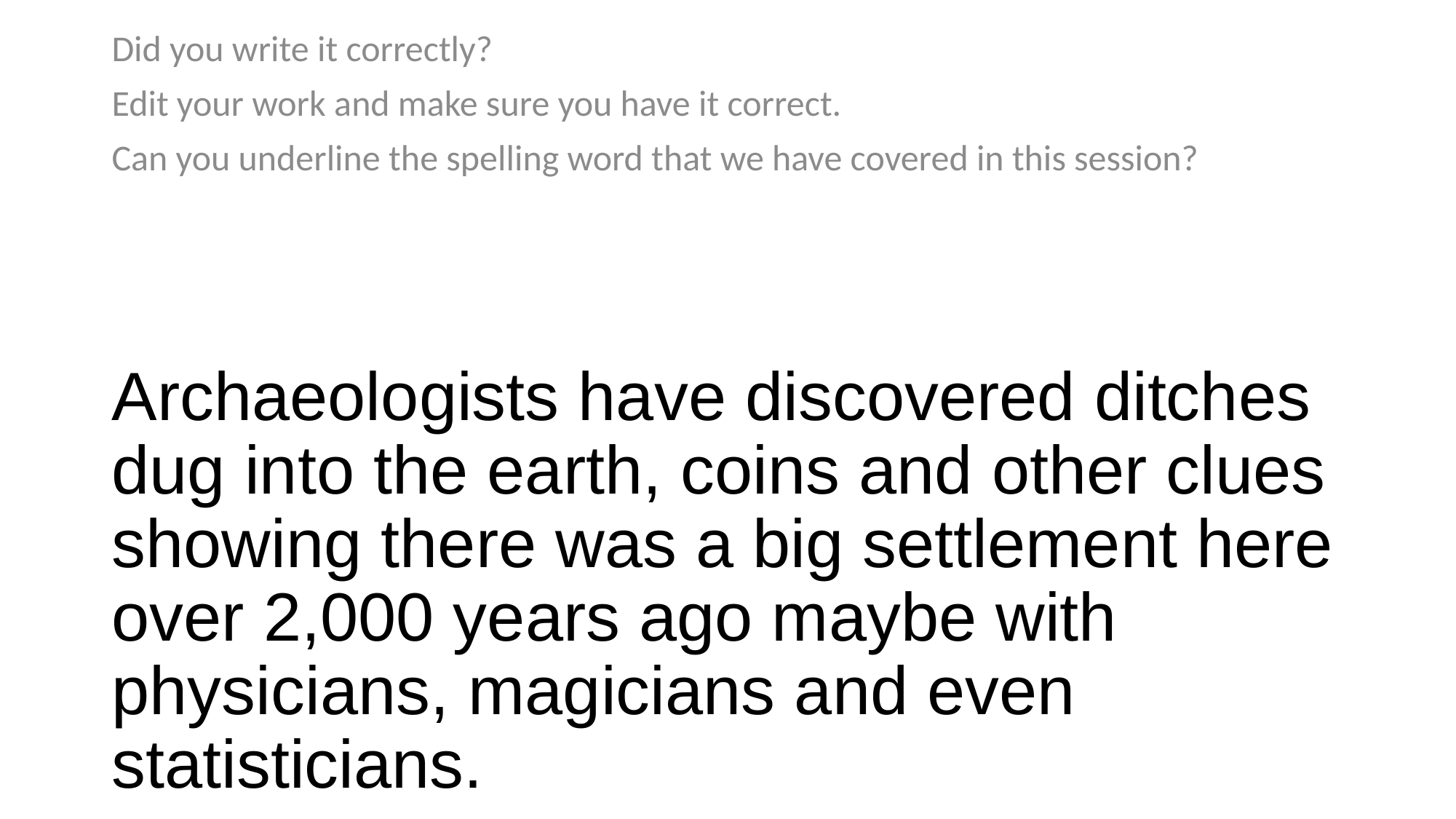

Did you write it correctly?
Edit your work and make sure you have it correct.
Can you underline the spelling word that we have covered in this session?
# Archaeologists have discovered ditches dug into the earth, coins and other clues showing there was a big settlement here over 2,000 years ago maybe with physicians, magicians and even statisticians.